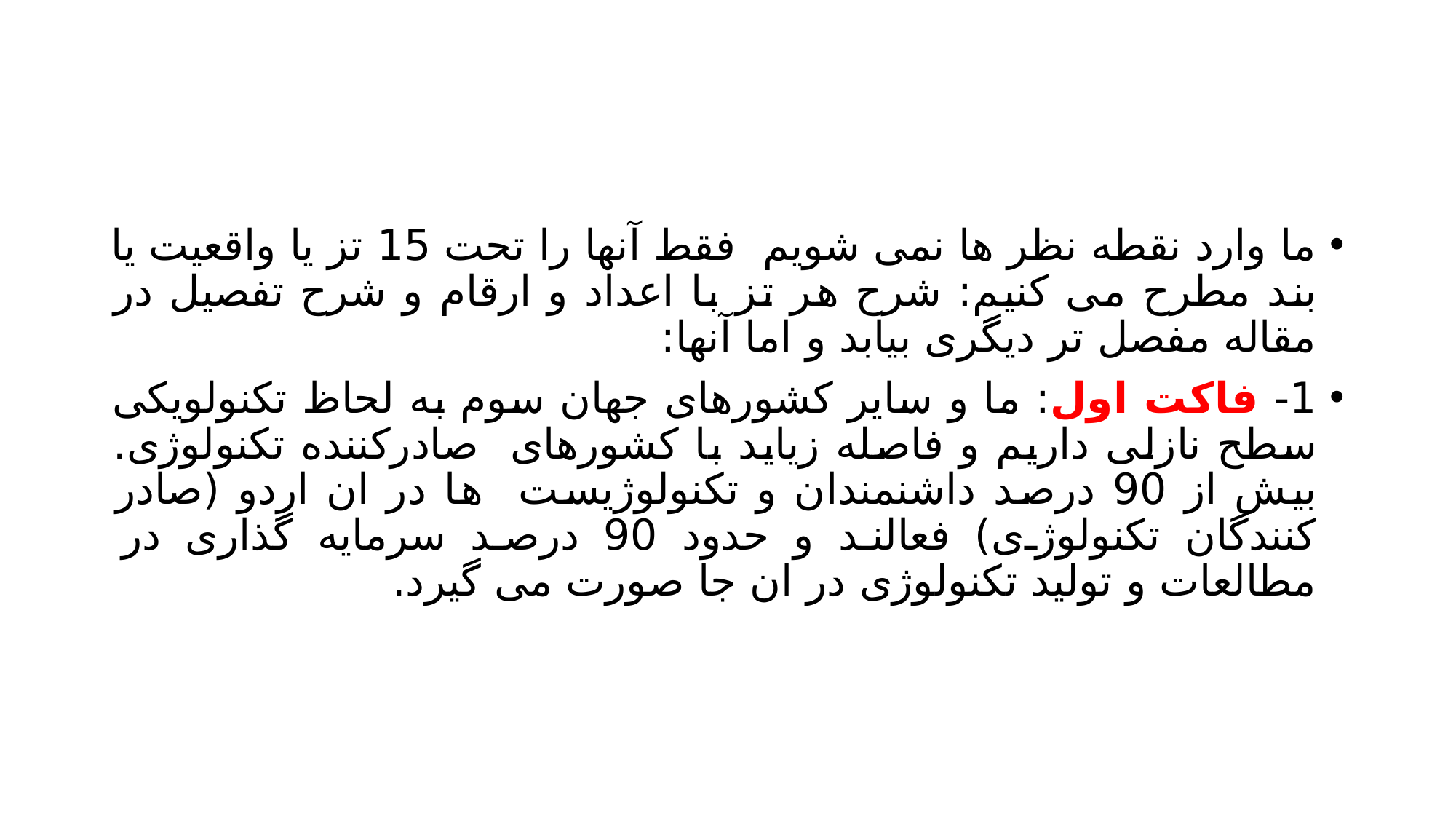

#
ما وارد نقطه نظر ها نمی شویم  فقط آنها را تحت 15 تز یا واقعیت یا بند مطرح می کنیم: شرح هر تز با اعداد و ارقام و شرح تفصیل در مقاله مفصل تر دیگری بیابد و اما آنها:
1- فاکت اول: ما و سایر کشورهای جهان سوم به لحاظ تکنولویکی سطح نازلی داریم و فاصله زیاید با کشورهای  صادرکننده تکنولوژی. بیش از 90 درصد داشنمندان و تکنولوژیست  ها در ان اردو (صادر کنندگان تکنولوژی) فعالند و حدود 90 درصد سرمایه گذاری در مطالعات و تولید تکنولوژی در ان جا صورت می گیرد.